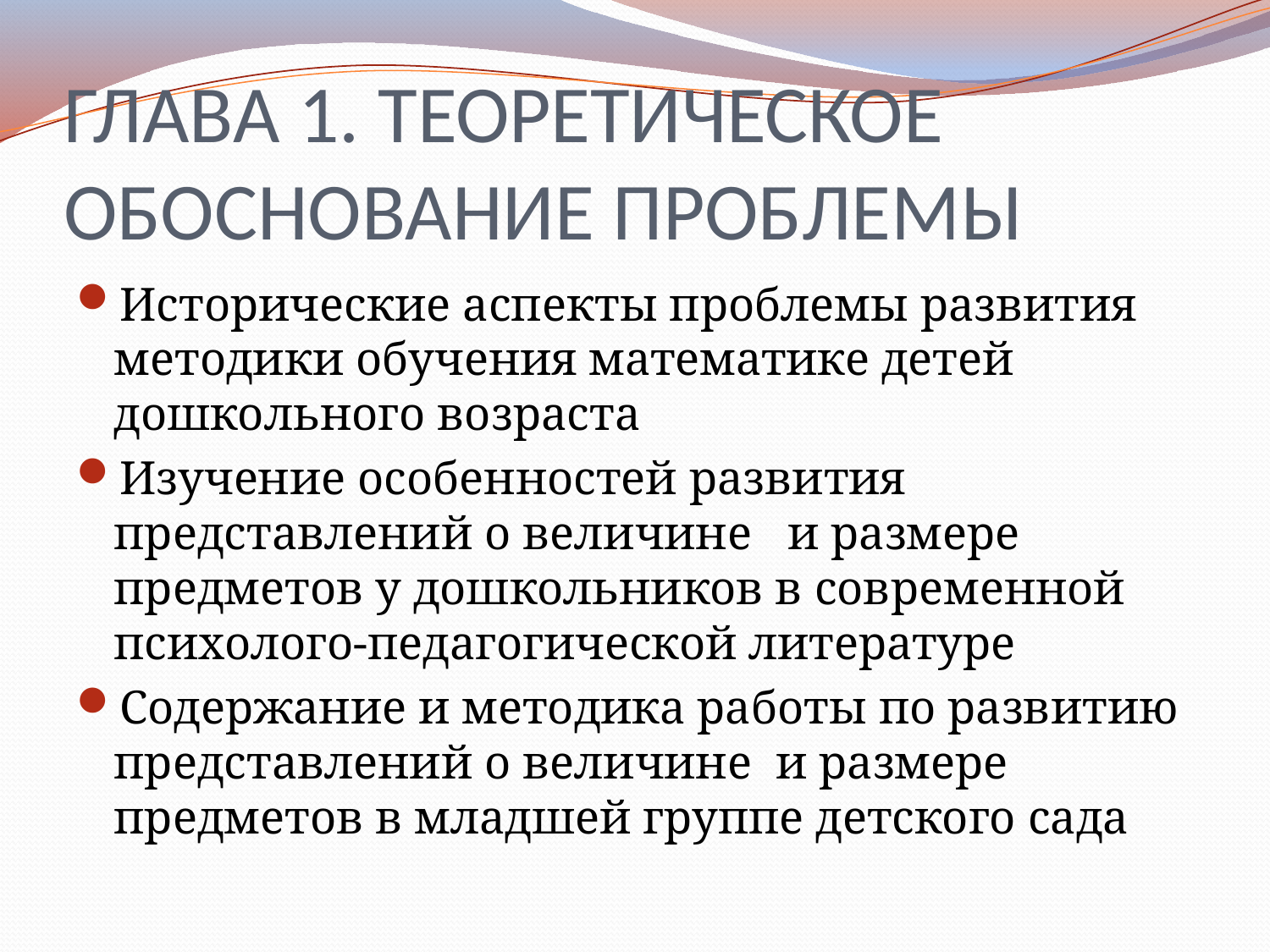

# ГЛАВА 1. ТЕОРЕТИЧЕСКОЕ ОБОСНОВАНИЕ ПРОБЛЕМЫ
Исторические аспекты проблемы развития методики обучения математике детей дошкольного возраста
Изучение особенностей развития представлений о величине   и размере предметов у дошкольников в современной психолого-педагогической литературе
Содержание и методика работы по развитию  представлений о величине  и размере предметов в младшей группе детского сада